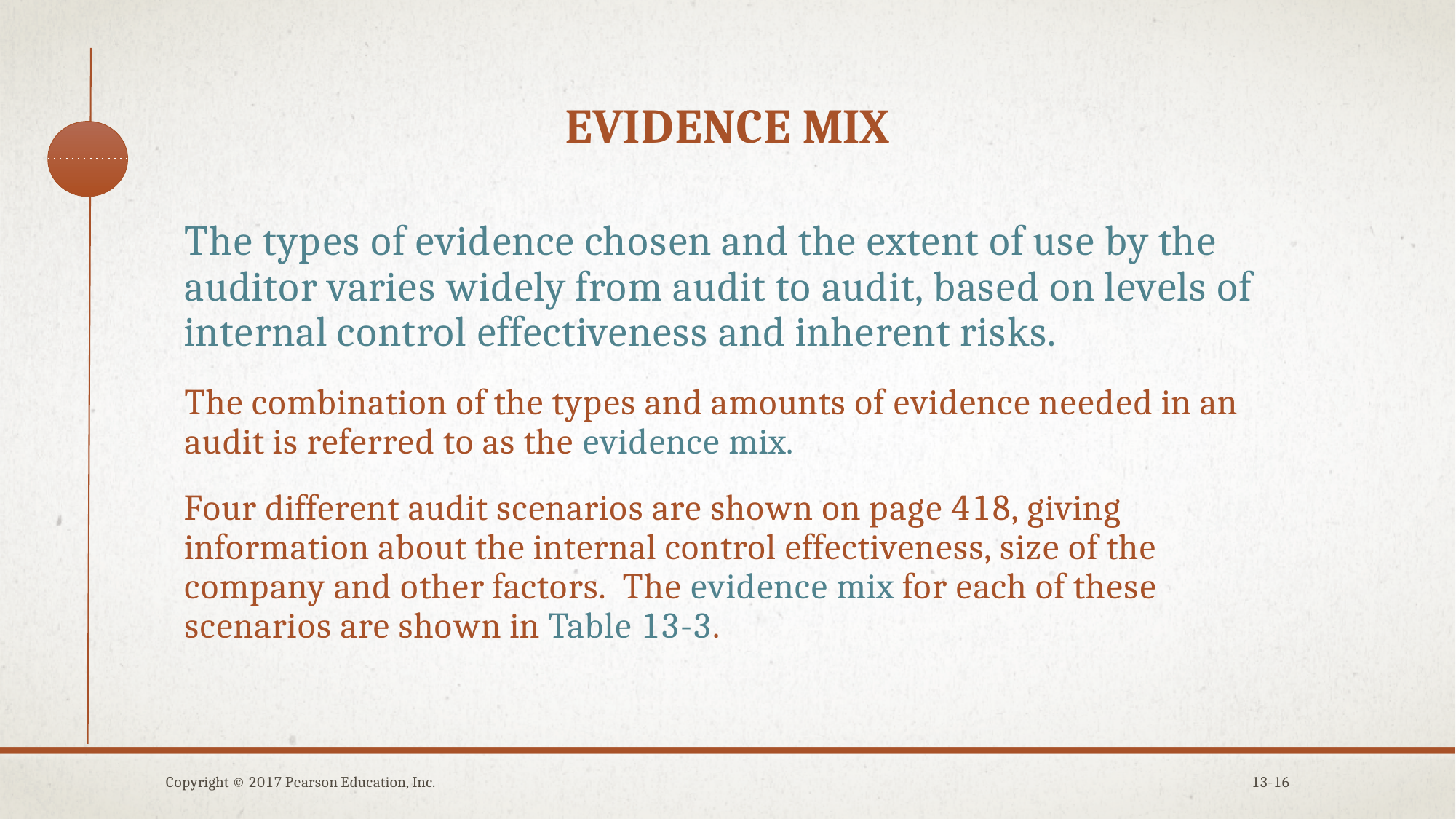

# Evidence mix

The types of evidence chosen and the extent of use by the auditor varies widely from audit to audit, based on levels of internal control effectiveness and inherent risks.
The combination of the types and amounts of evidence needed in an audit is referred to as the evidence mix.
Four different audit scenarios are shown on page 418, giving information about the internal control effectiveness, size of the company and other factors.  The evidence mix for each of these scenarios are shown in Table 13-3.
Copyright © 2017 Pearson Education, Inc.
13-16